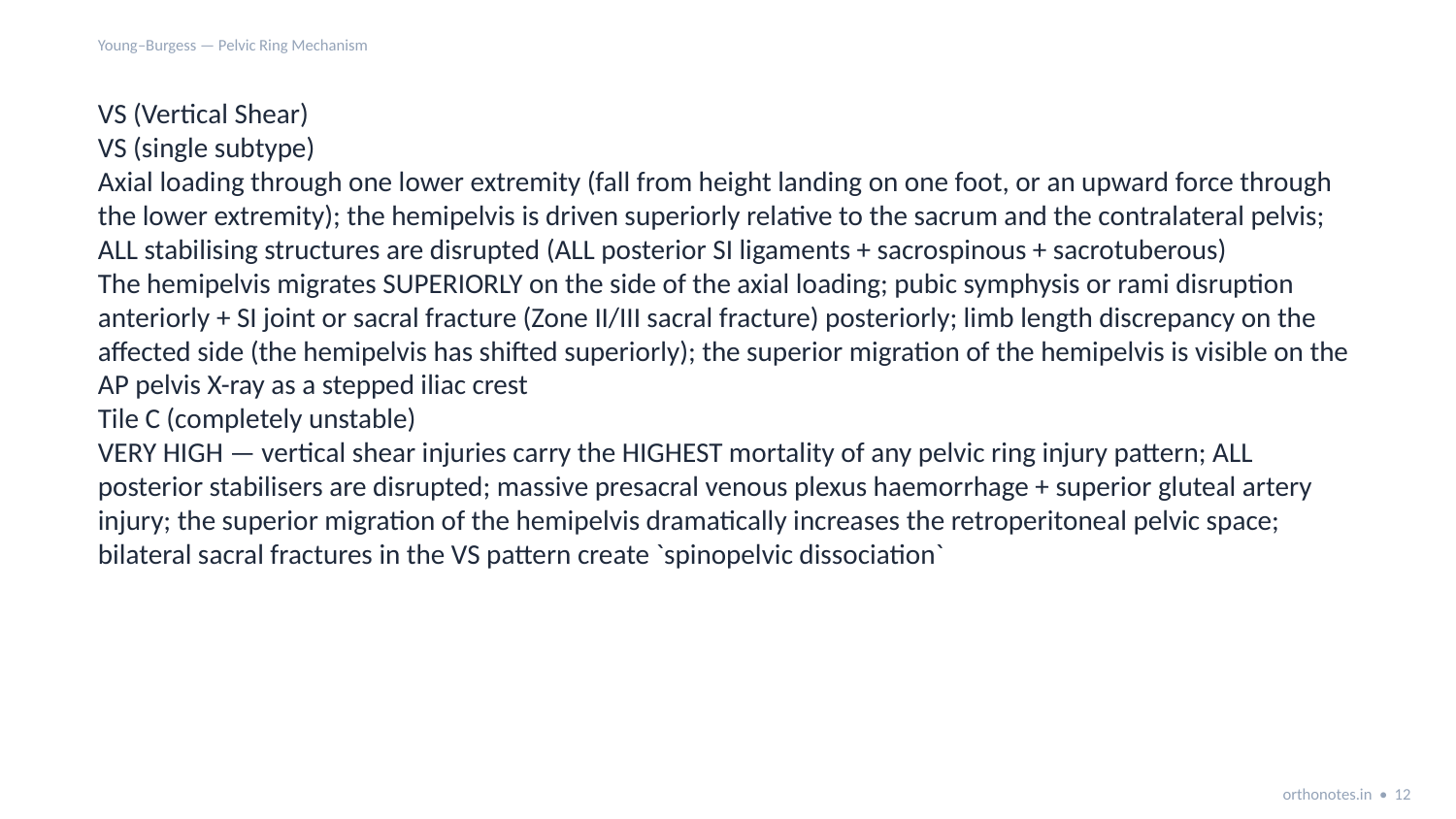

Young–Burgess — Pelvic Ring Mechanism
VS (Vertical Shear)
VS (single subtype)
Axial loading through one lower extremity (fall from height landing on one foot, or an upward force through the lower extremity); the hemipelvis is driven superiorly relative to the sacrum and the contralateral pelvis; ALL stabilising structures are disrupted (ALL posterior SI ligaments + sacrospinous + sacrotuberous)
The hemipelvis migrates SUPERIORLY on the side of the axial loading; pubic symphysis or rami disruption anteriorly + SI joint or sacral fracture (Zone II/III sacral fracture) posteriorly; limb length discrepancy on the affected side (the hemipelvis has shifted superiorly); the superior migration of the hemipelvis is visible on the AP pelvis X-ray as a stepped iliac crest
Tile C (completely unstable)
VERY HIGH — vertical shear injuries carry the HIGHEST mortality of any pelvic ring injury pattern; ALL posterior stabilisers are disrupted; massive presacral venous plexus haemorrhage + superior gluteal artery injury; the superior migration of the hemipelvis dramatically increases the retroperitoneal pelvic space; bilateral sacral fractures in the VS pattern create `spinopelvic dissociation`
orthonotes.in  •  12